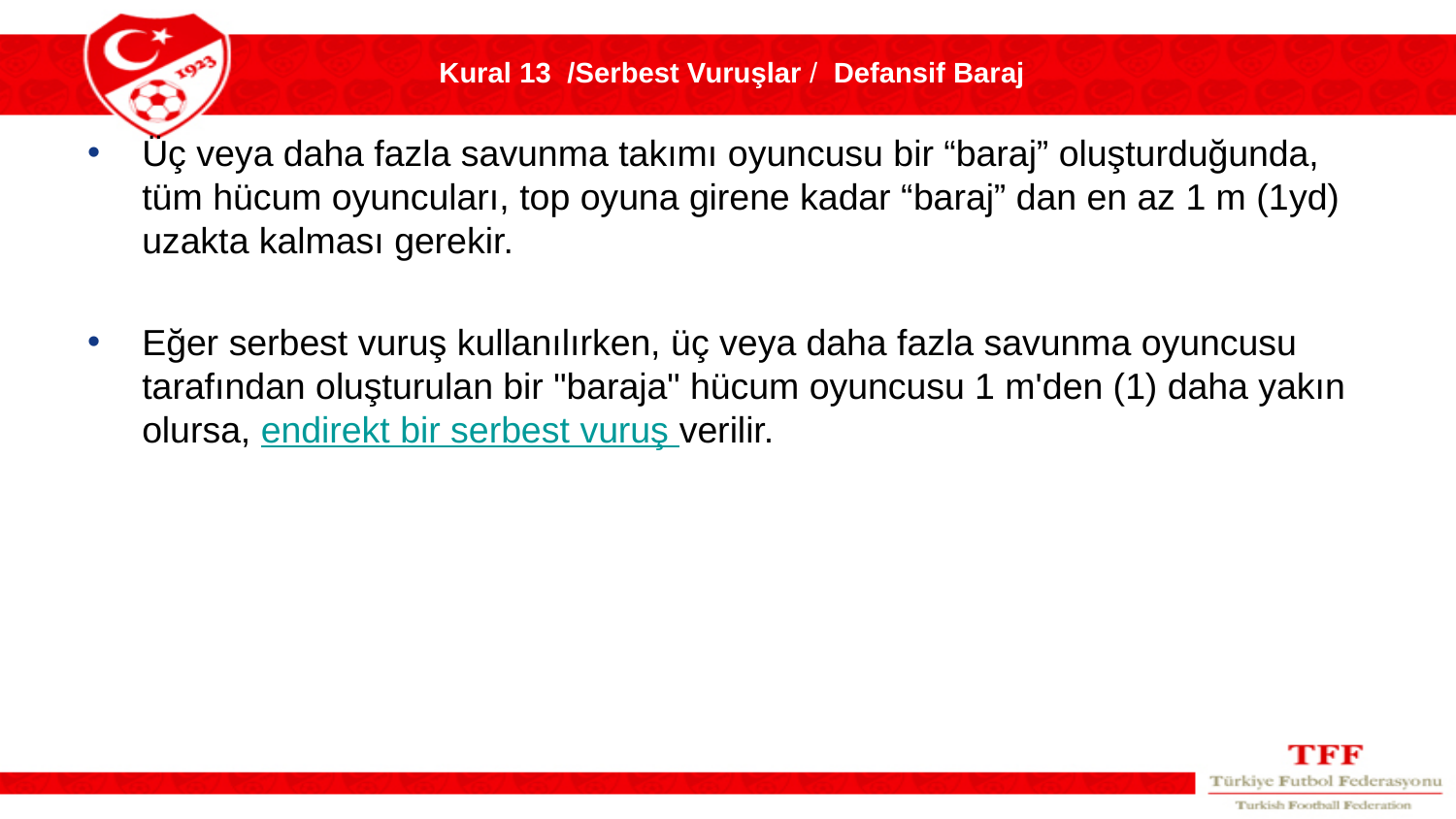

# Kural 13  /Serbest Vuruşlar /  Defansif Baraj
Üç veya daha fazla savunma takımı oyuncusu bir “baraj” oluşturduğunda, tüm hücum oyuncuları, top oyuna girene kadar “baraj” dan en az 1 m (1yd) uzakta kalması gerekir.

Eğer serbest vuruş kullanılırken, üç veya daha fazla savunma oyuncusu tarafından oluşturulan bir "baraja" hücum oyuncusu 1 m'den (1) daha yakın olursa, endirekt bir serbest vuruş verilir.